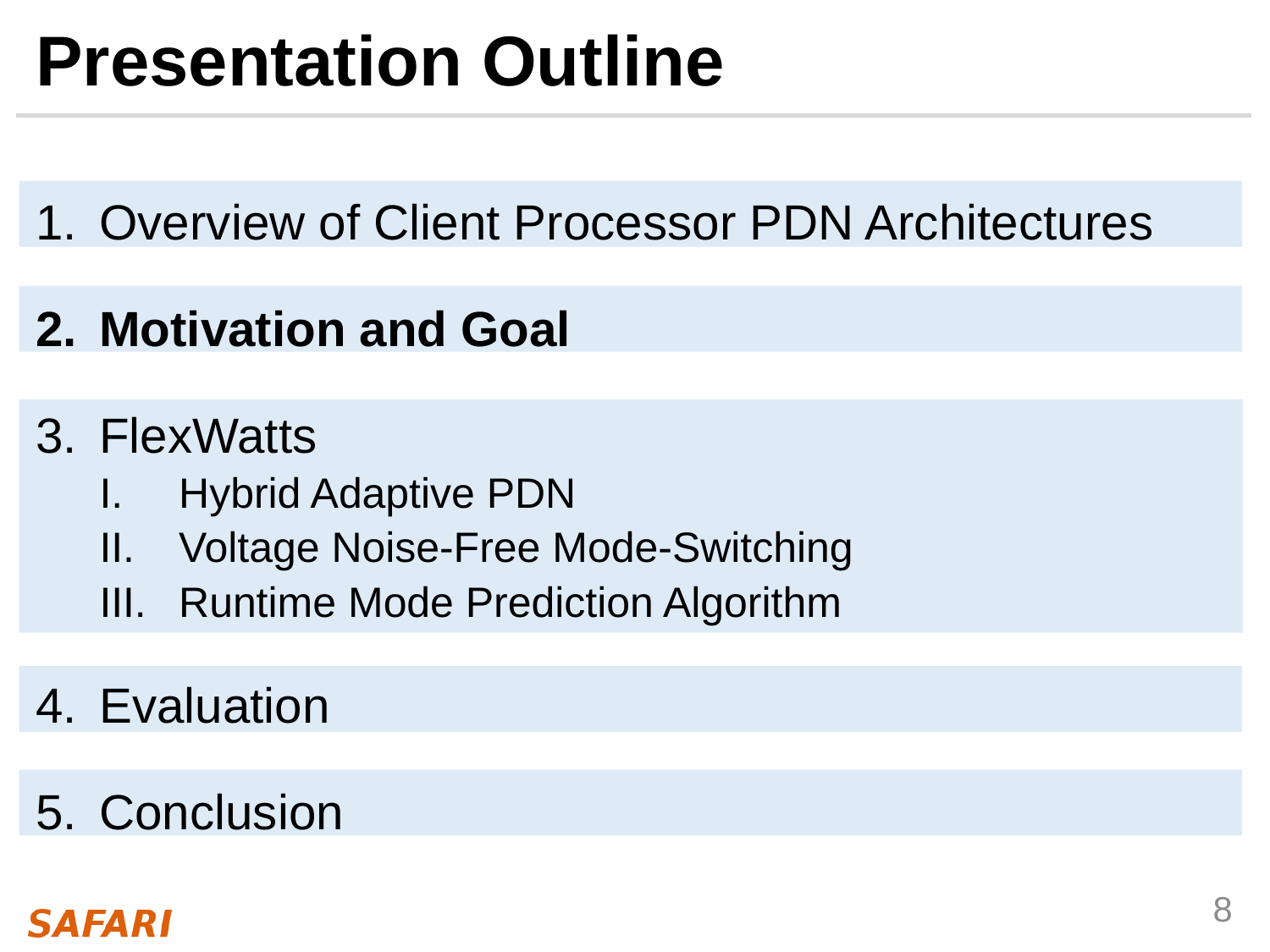

# Presentation Outline
Overview of Client Processor PDN Architectures
Motivation and Goal
FlexWatts
Hybrid Adaptive PDN
Voltage Noise-Free Mode-Switching
Runtime Mode Prediction Algorithm
Evaluation
Conclusion